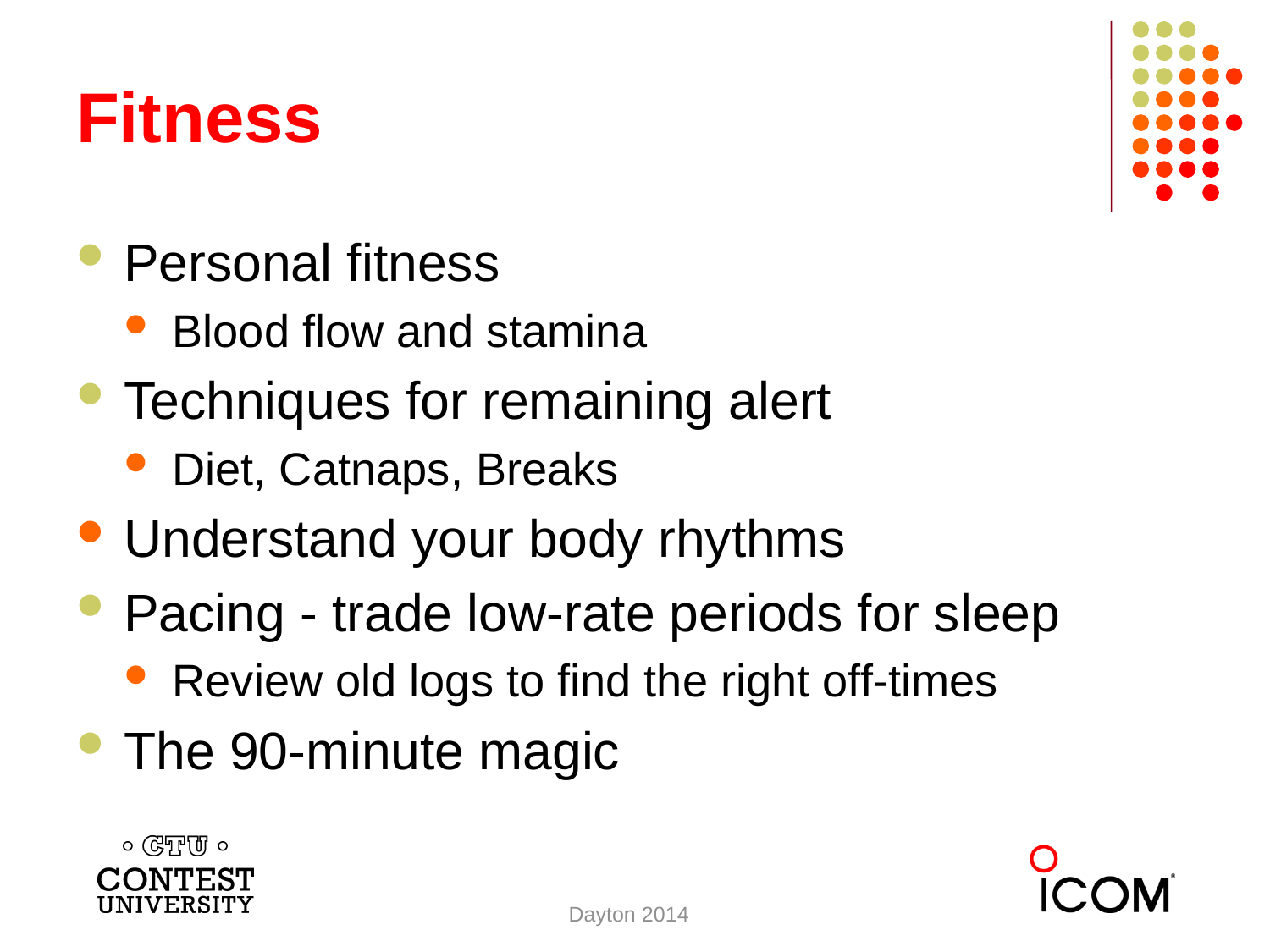

# Fitness
Personal fitness
Blood flow and stamina
Techniques for remaining alert
Diet, Catnaps, Breaks
Understand your body rhythms
Pacing - trade low-rate periods for sleep
Review old logs to find the right off-times
The 90-minute magic
Dayton 2014